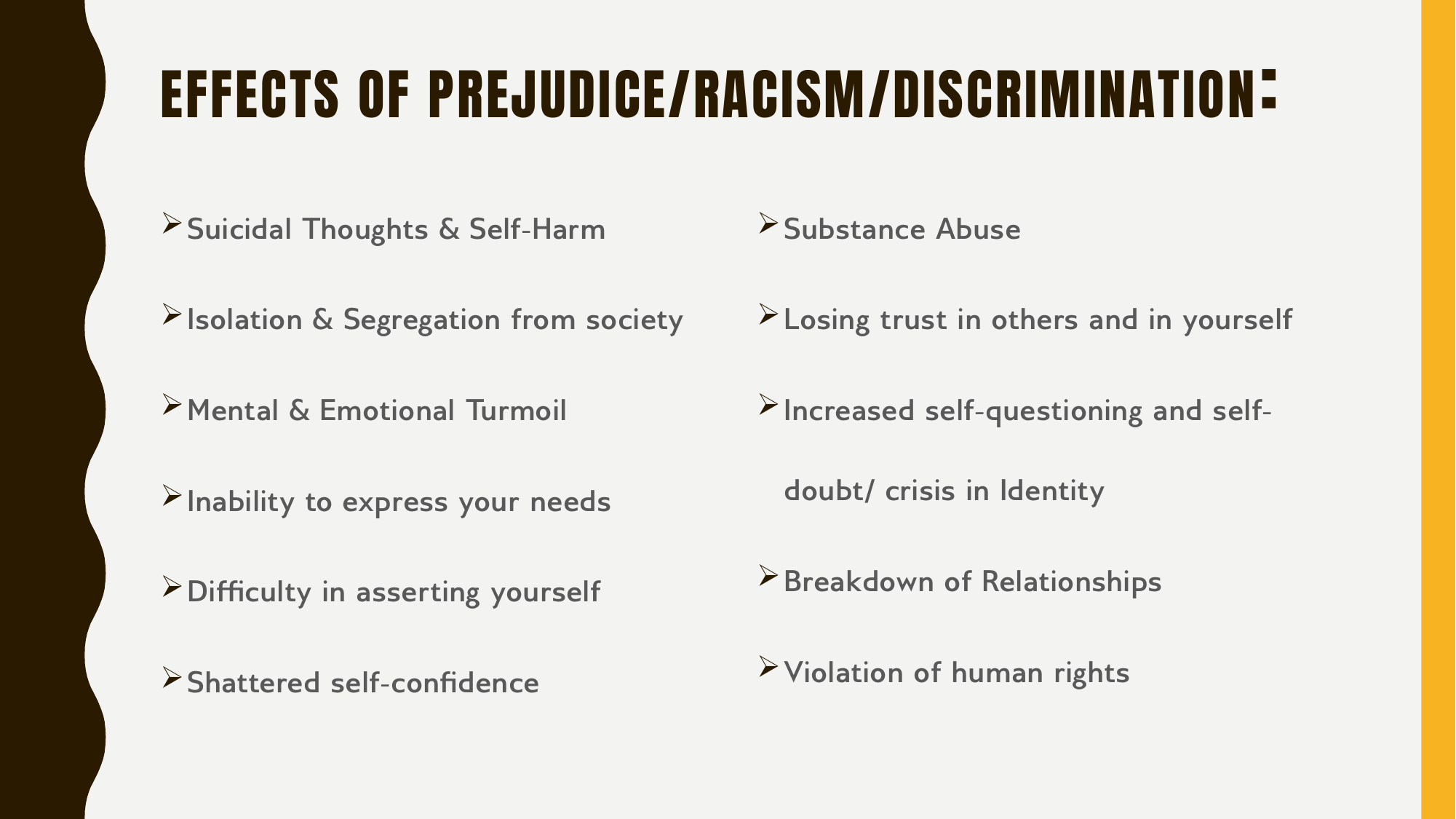

# Effects of Prejudice/Racism/discrimination:
Suicidal Thoughts & Self-Harm
Isolation & Segregation from society
Mental & Emotional Turmoil
Inability to express your needs
Difficulty in asserting yourself
Shattered self-confidence

Substance Abuse
Losing trust in others and in yourself
Increased self-questioning and self-doubt/ crisis in Identity
Breakdown of Relationships
Violation of human rights